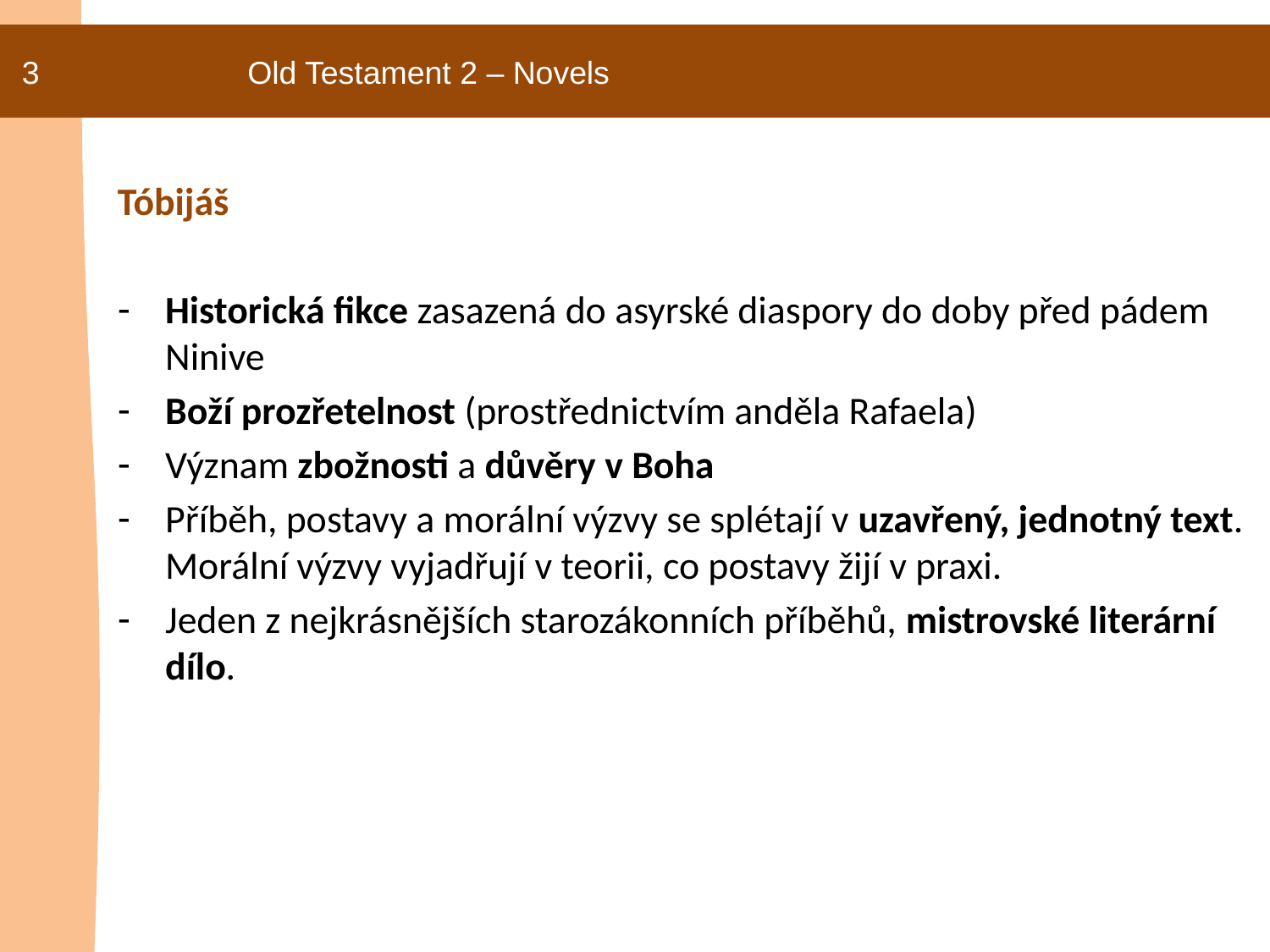

3
Old Testament 2 – Novels

Tóbijáš

Historická fikce zasazená do asyrské diaspory do doby před pádem Ninive
Boží prozřetelnost (prostřednictvím anděla Rafaela)
Význam zbožnosti a důvěry v Boha
Příběh, postavy a morální výzvy se splétají v uzavřený, jednotný text. Morální výzvy vyjadřují v teorii, co postavy žijí v praxi.
Jeden z nejkrásnějších starozákonních příběhů, mistrovské literární dílo.